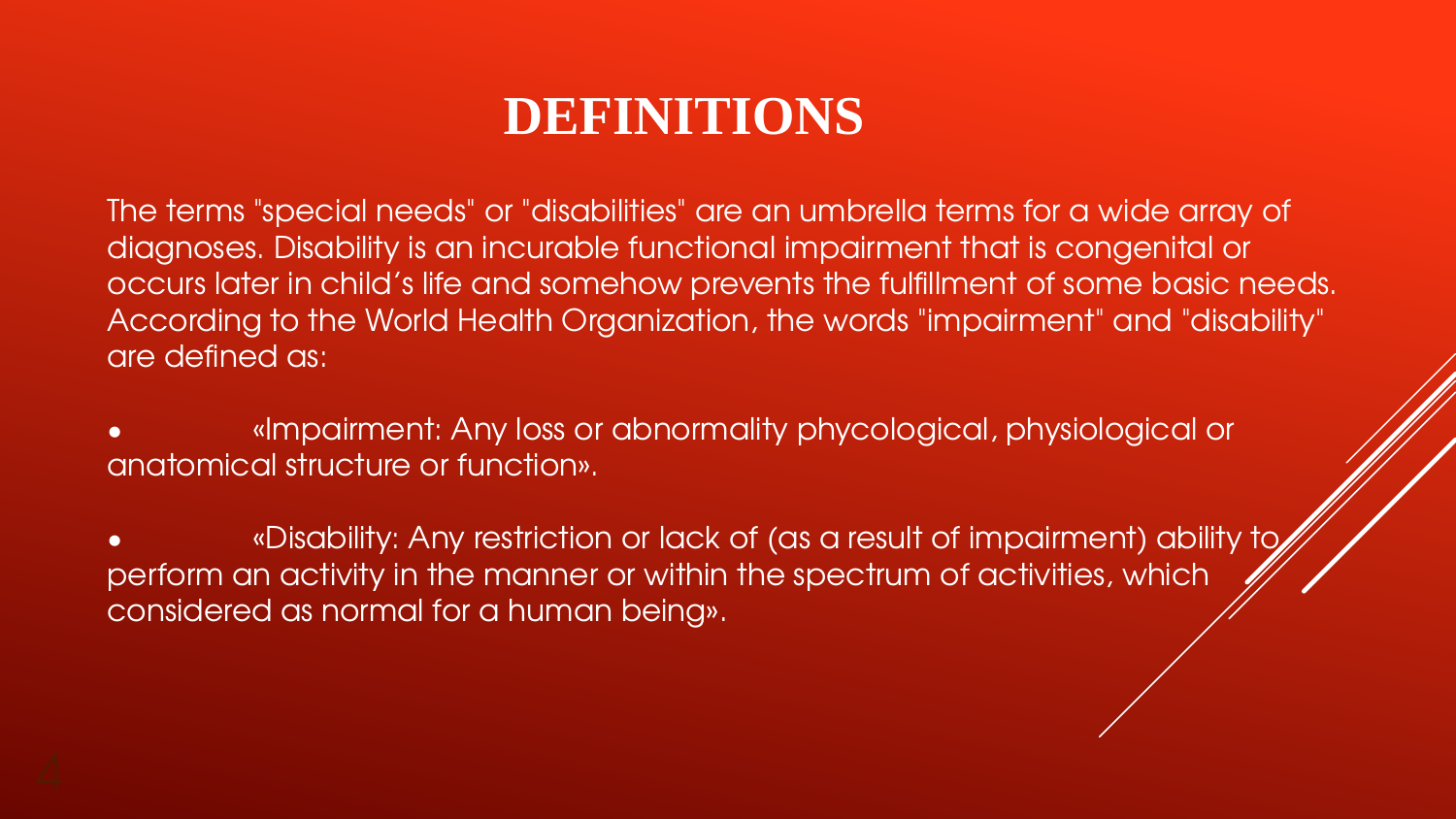

# Definitions
The terms "special needs" or "disabilities" are an umbrella terms for a wide array of diagnoses. Disability is an incurable functional impairment that is congenital or occurs later in child’s life and somehow prevents the fulfillment of some basic needs. According to the World Health Organization, the words "impairment" and "disability" are defined as:

•	«Impairment: Any loss or abnormality phycological, physiological or anatomical structure or function».

•	«Disability: Any restriction or lack of (as a result of impairment) ability to perform an activity in the manner or within the spectrum of activities, which considered as normal for a human being».

4